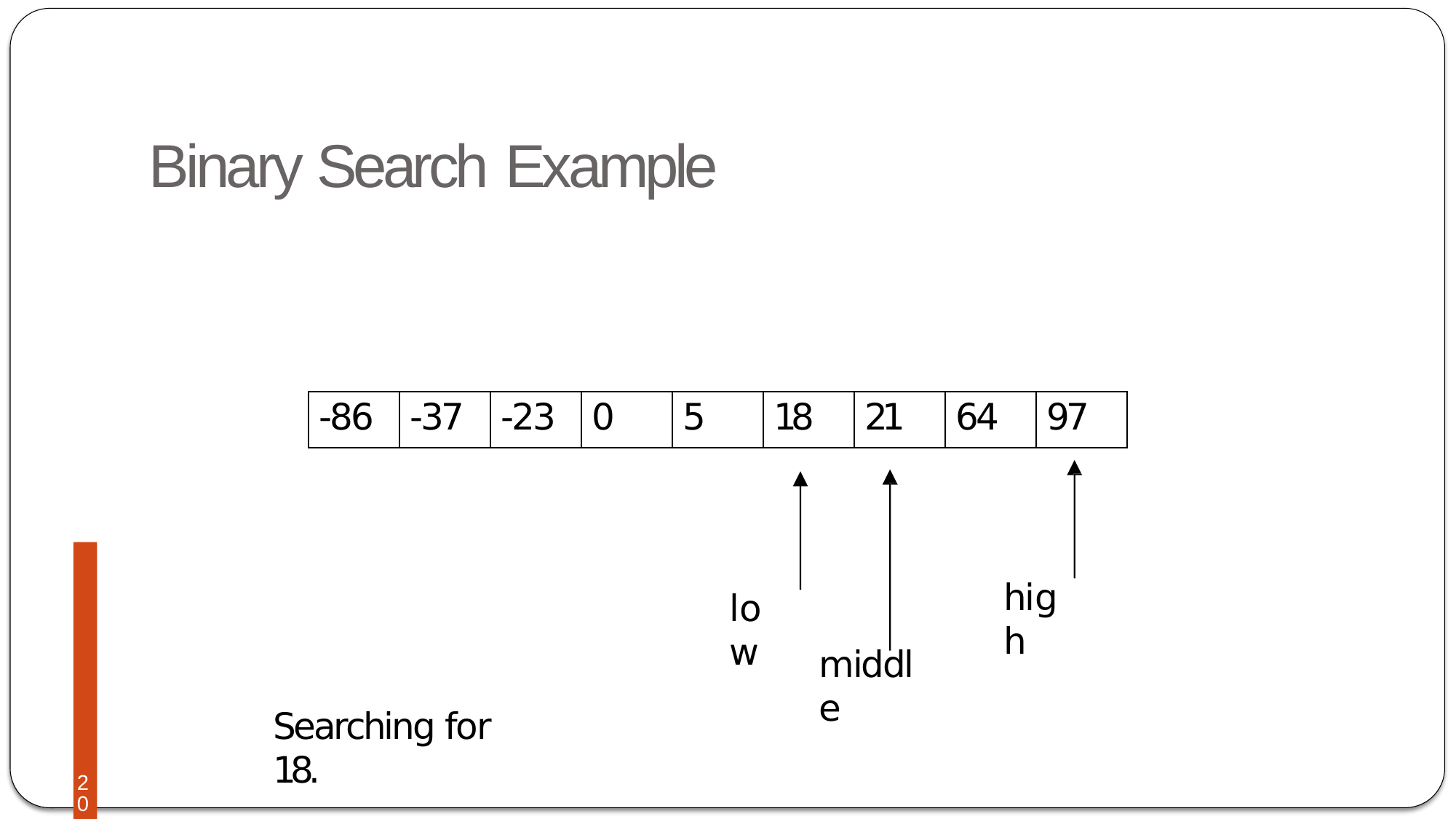

# Binary Search Example
| -86 | -37 | -23 | 0 | 5 | 18 | 21 | 64 | 97 |
| --- | --- | --- | --- | --- | --- | --- | --- | --- |

high
low
middle
Searching for 18.
20